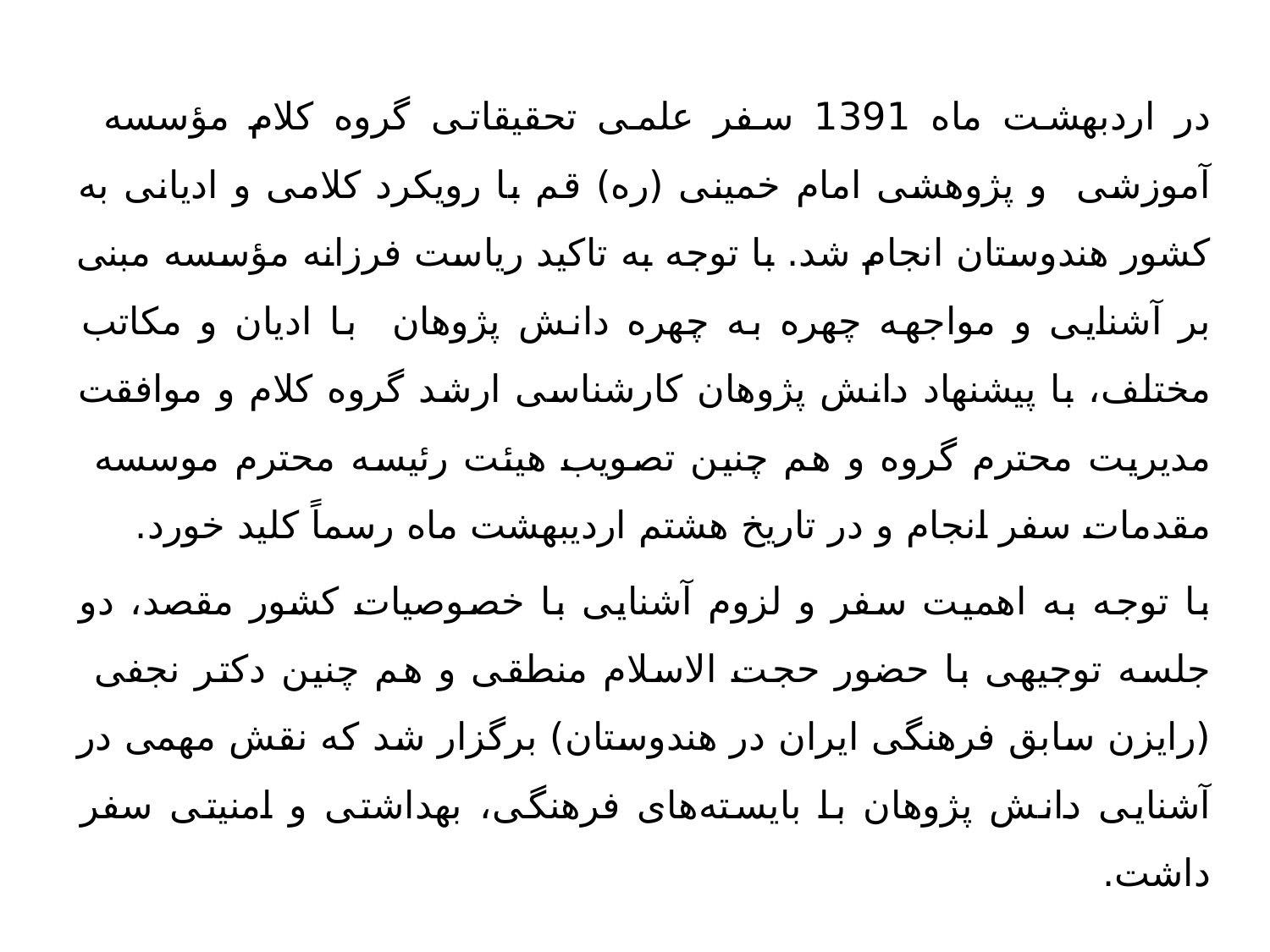

در اردبهشت ماه 1391 سفر علمی تحقیقاتی گروه کلام مؤسسه  آموزشی  و پژوهشی امام خمینی (ره) قم با رویکرد کلامی و ادیانی به کشور هندوستان انجام شد. با توجه به تاکید ریاست فرزانه مؤسسه مبنی بر آشنایی و مواجهه چهره به چهره دانش پژوهان  با ادیان و مکاتب مختلف، با پیشنهاد دانش پژوهان کارشناسی ارشد گروه کلام و موافقت مدیریت محترم گروه و هم چنین تصویب هیئت رئیسه محترم موسسه  مقدمات سفر انجام و در تاریخ هشتم اردیبهشت ماه رسماً کلید خورد.
با توجه به اهمیت سفر و لزوم آشنایی با خصوصیات کشور مقصد، دو جلسه توجیهی با حضور حجت الاسلام منطقی و هم چنین دکتر نجفی  (رایزن سابق فرهنگی ایران در هندوستان) برگزار شد که نقش مهمی در آشنایی دانش پژوهان با بایسته‌های فرهنگی، بهداشتی و امنیتی سفر داشت.